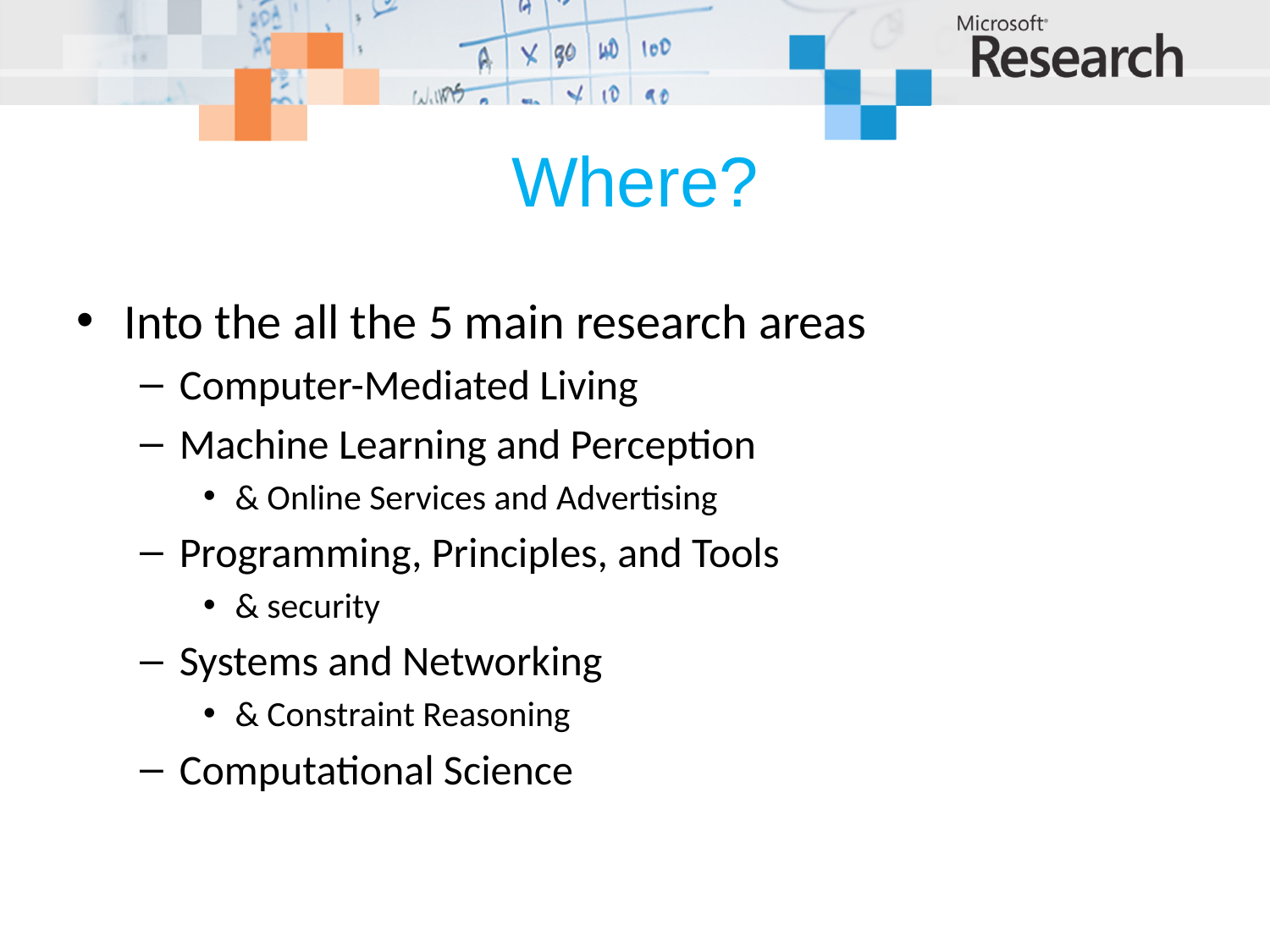

# Where?
Into the all the 5 main research areas
Computer-Mediated Living
Machine Learning and Perception
& Online Services and Advertising
Programming, Principles, and Tools
& security
Systems and Networking
& Constraint Reasoning
Computational Science